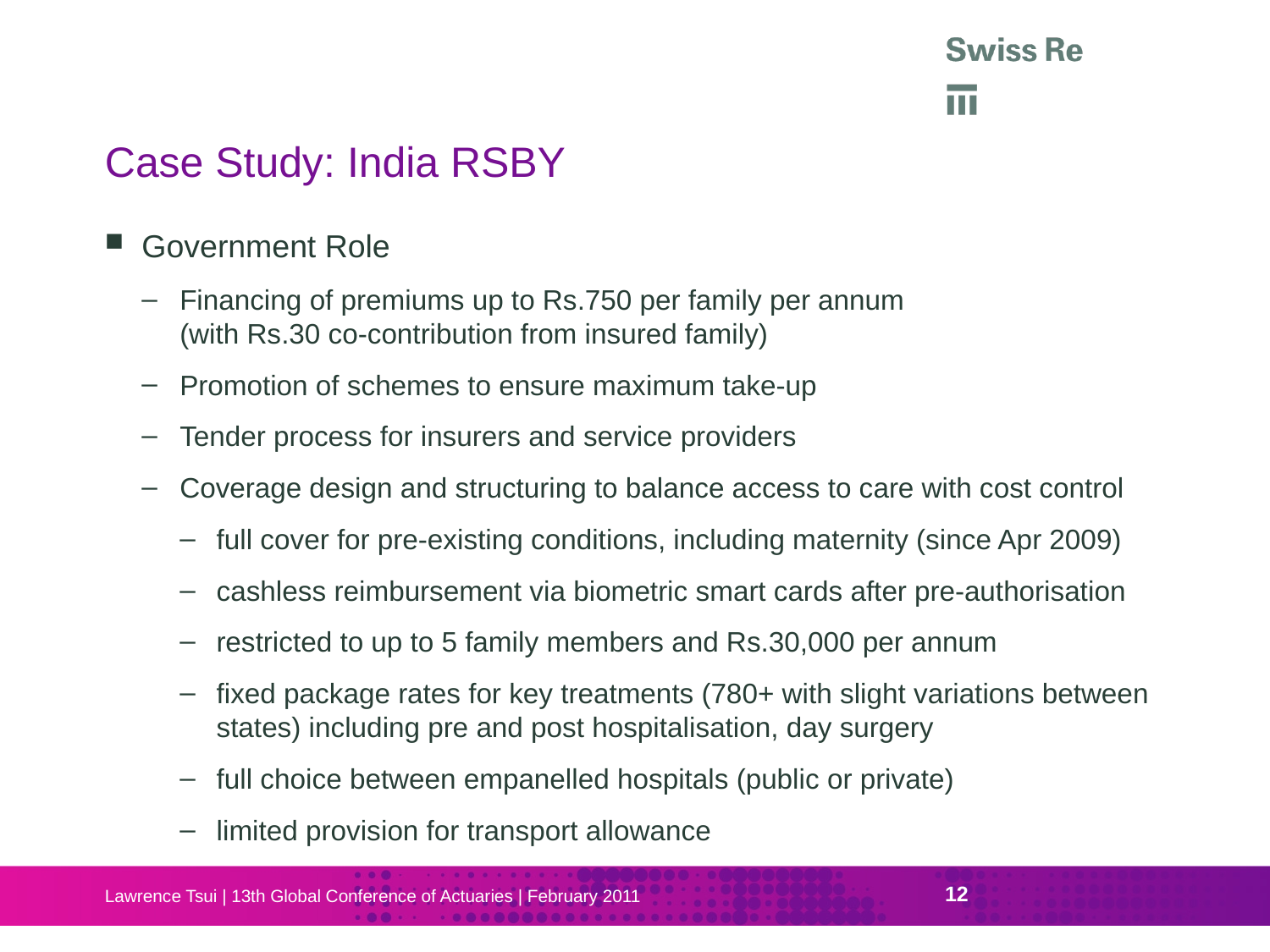

# Case Study: India RSBY
Government Role
Financing of premiums up to Rs.750 per family per annum
(with Rs.30 co-contribution from insured family)
Promotion of schemes to ensure maximum take-up
Tender process for insurers and service providers
Coverage design and structuring to balance access to care with cost control
full cover for pre-existing conditions, including maternity (since Apr 2009)
cashless reimbursement via biometric smart cards after pre-authorisation
restricted to up to 5 family members and Rs.30,000 per annum
fixed package rates for key treatments (780+ with slight variations between states) including pre and post hospitalisation, day surgery
full choice between empanelled hospitals (public or private)
limited provision for transport allowance
12